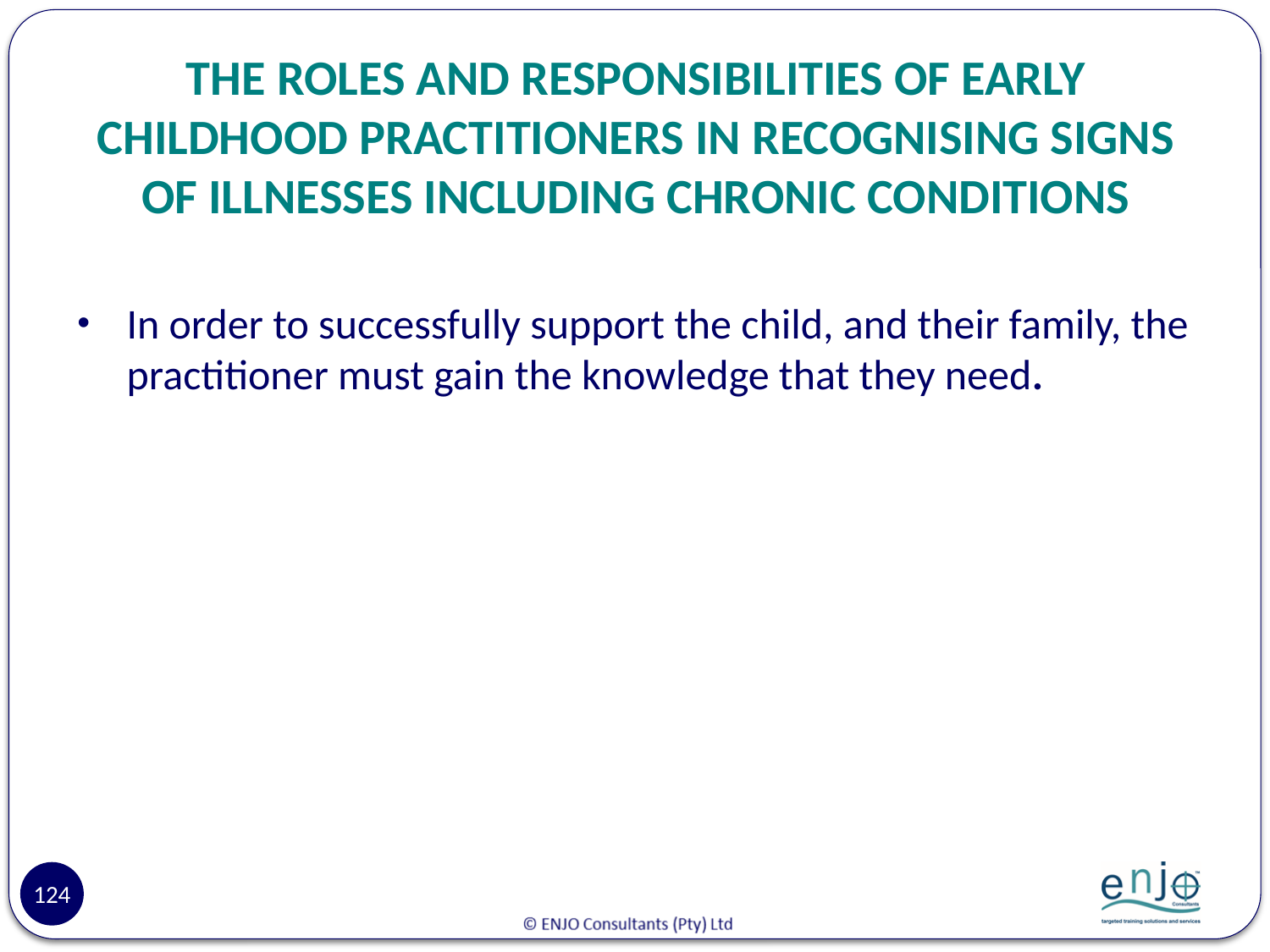

# THE ROLES AND RESPONSIBILITIES OF EARLY CHILDHOOD PRACTITIONERS IN RECOGNISING SIGNS OF ILLNESSES INCLUDING CHRONIC CONDITIONS

In order to successfully support the child, and their family, the practitioner must gain the knowledge that they need.
124